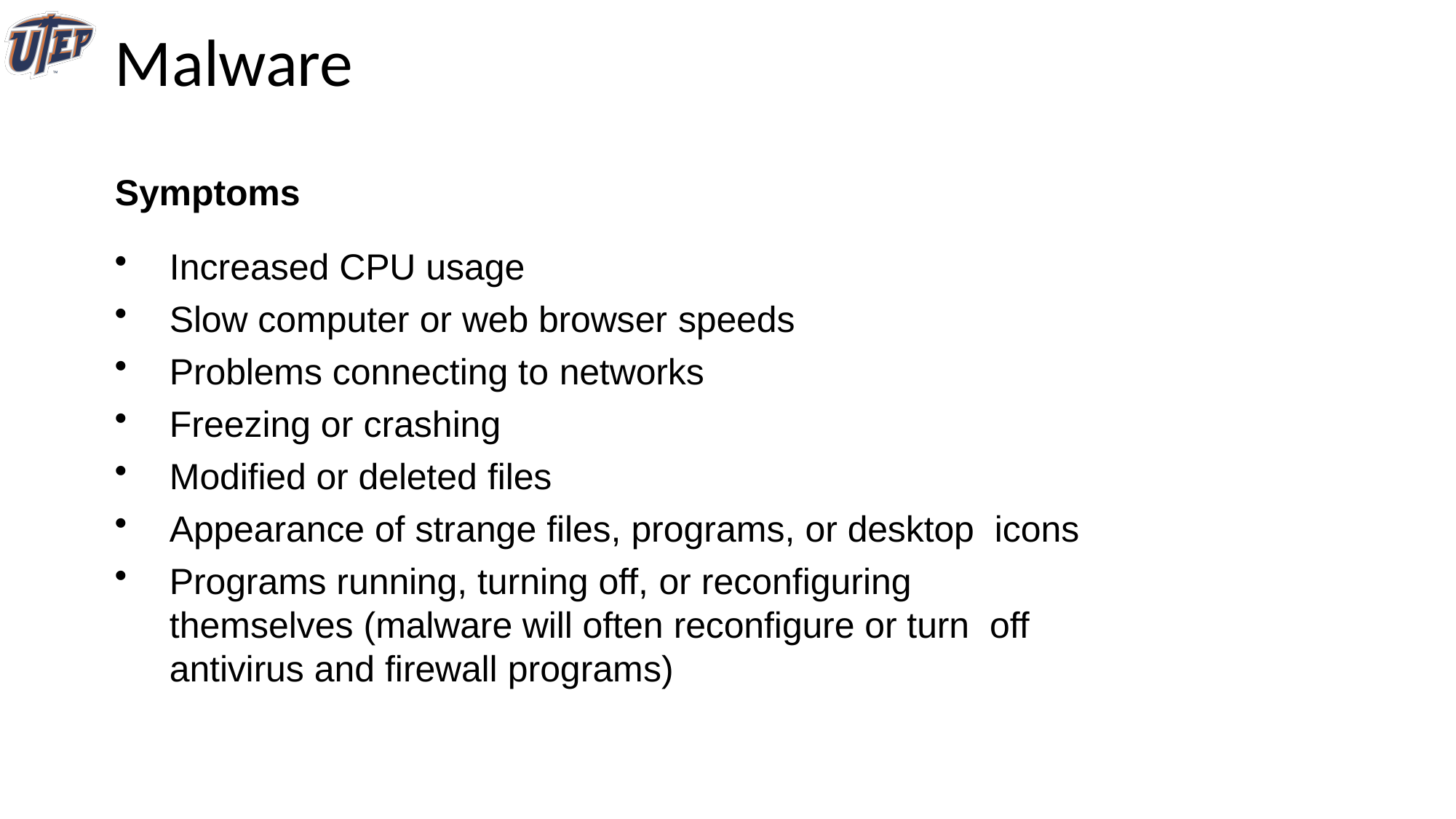

CSCA0101 Computing Basics
# Malware
Symptoms
Increased CPU usage
Slow computer or web browser speeds
Problems connecting to networks
Freezing or crashing
Modified or deleted files
Appearance of strange files, programs, or desktop  icons
Programs running, turning off, or reconfiguring  themselves (malware will often reconfigure or turn  off antivirus and firewall programs)
22